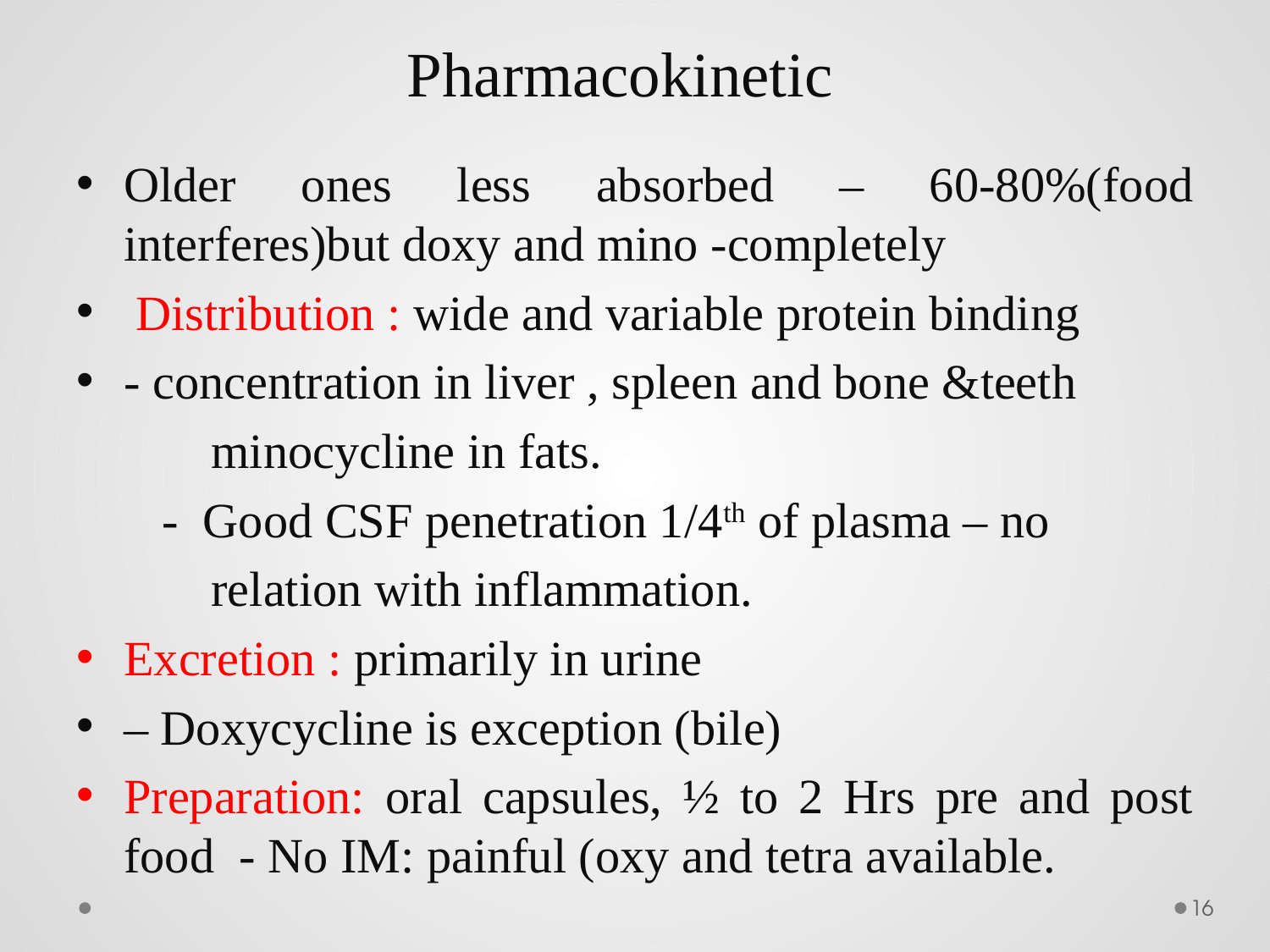

# Pharmacokinetic
Older ones less absorbed – 60-80%(food interferes)but doxy and mino -completely
 Distribution : wide and variable protein binding
- concentration in liver , spleen and bone &teeth
           minocycline in fats.
       -  Good CSF penetration 1/4th of plasma – no
           relation with inflammation.
Excretion : primarily in urine
– Doxycycline is exception (bile)
Preparation: oral capsules, ½ to 2 Hrs pre and post food  - No IM: painful (oxy and tetra available.
16